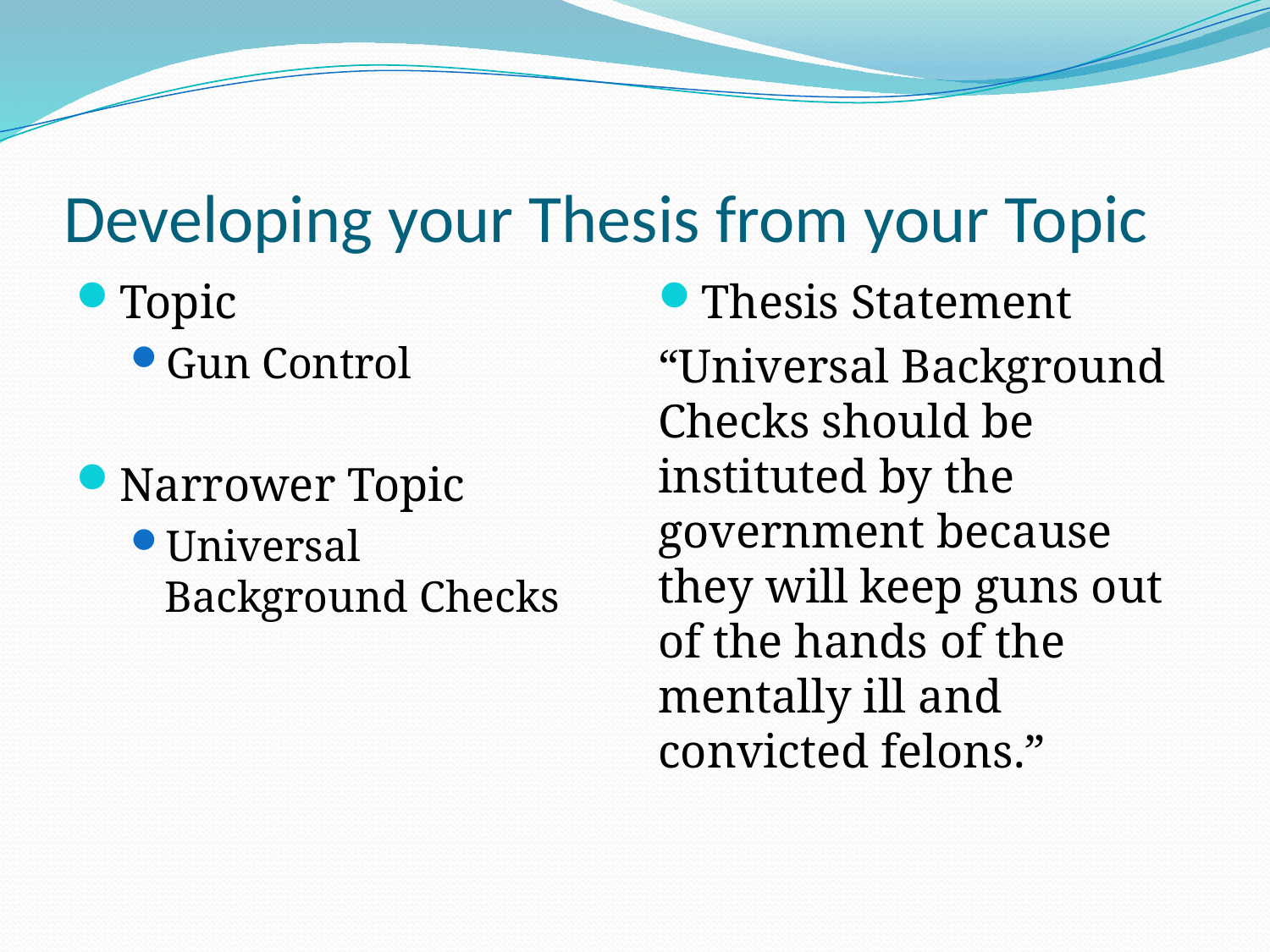

# Developing your Thesis from your Topic
Topic
Gun Control

Narrower Topic
Universal Background Checks
Thesis Statement
“Universal Background Checks should be instituted by the government because they will keep guns out of the hands of the mentally ill and convicted felons.”